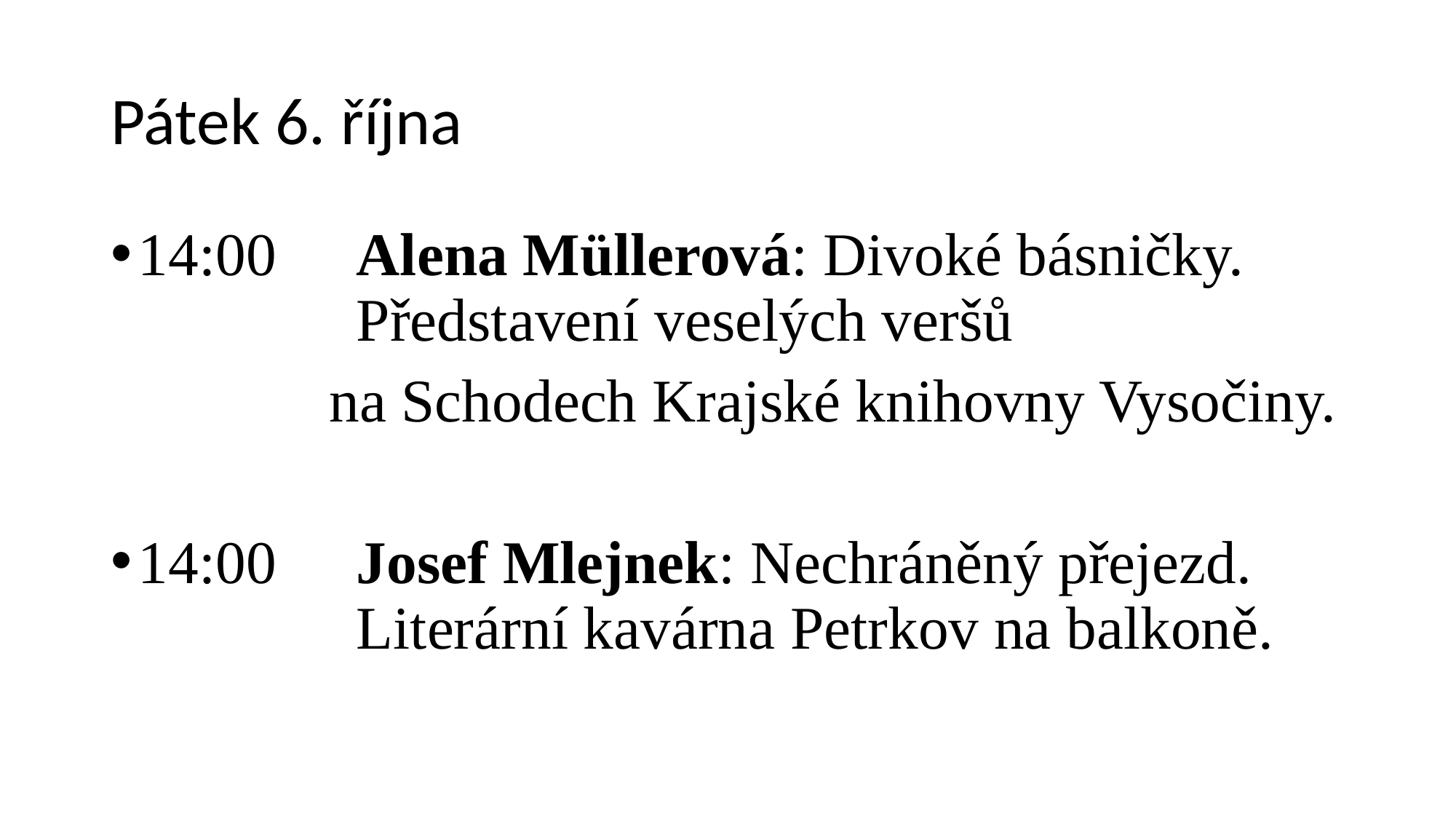

# Pátek 6. října
14:00 	Alena Müllerová: Divoké básničky. 			Představení veselých veršů
		na Schodech Krajské knihovny Vysočiny.

14:00 	Josef Mlejnek: Nechráněný přejezd. 			Literární kavárna Petrkov na balkoně.